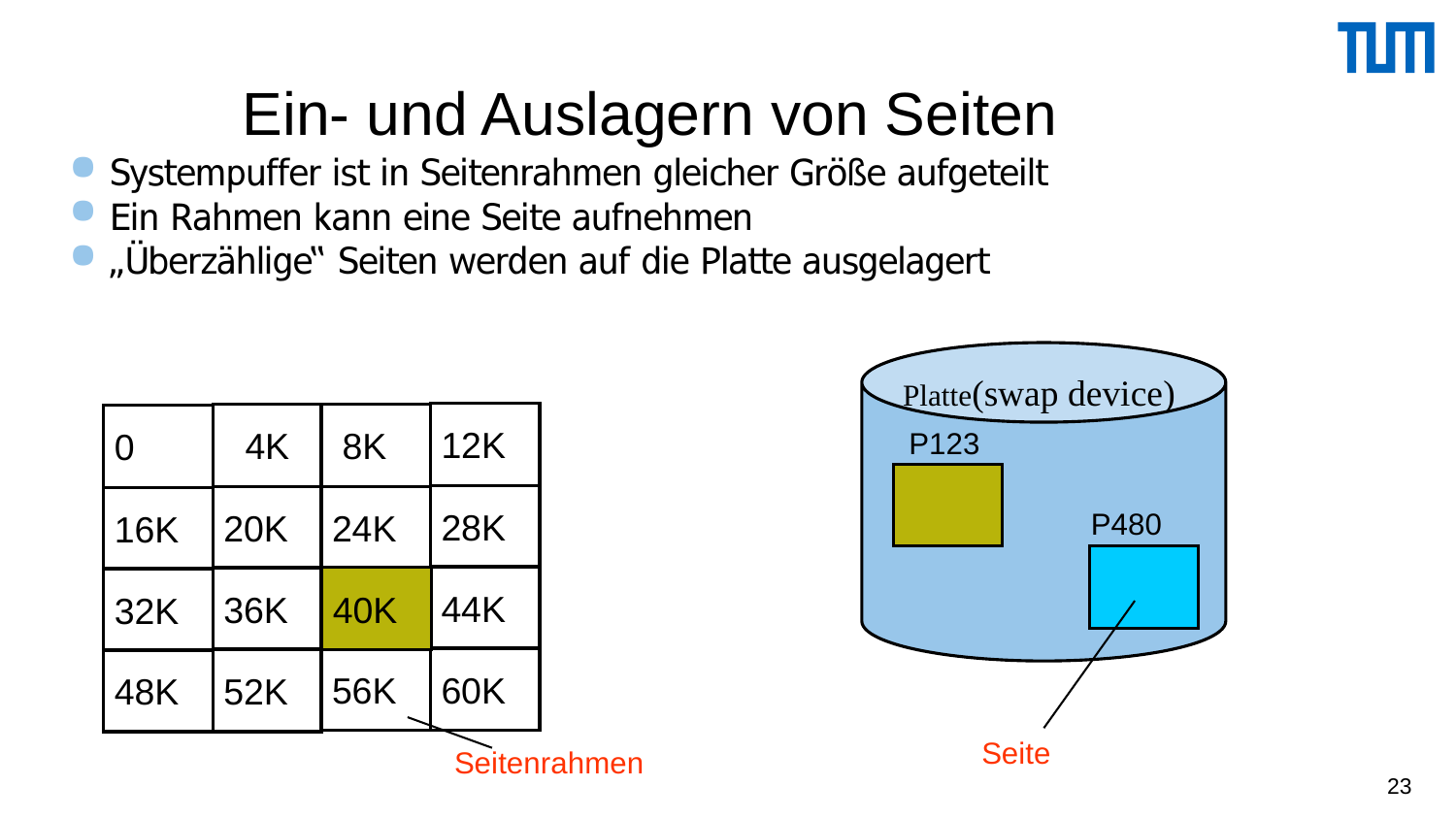

# Ein- und Auslagern von Seiten

Systempuffer ist in Seitenrahmen gleicher Größe aufgeteilt
Ein Rahmen kann eine Seite aufnehmen
„Überzählige“ Seiten werden auf die Platte ausgelagert

    Platte(swap device)
12K
4K
 8K
0
P123

28K
20K
24K
16K
P480

44K
36K

40K
32K

60K
52K
56K
48K

Seite
Seitenrahmen
23